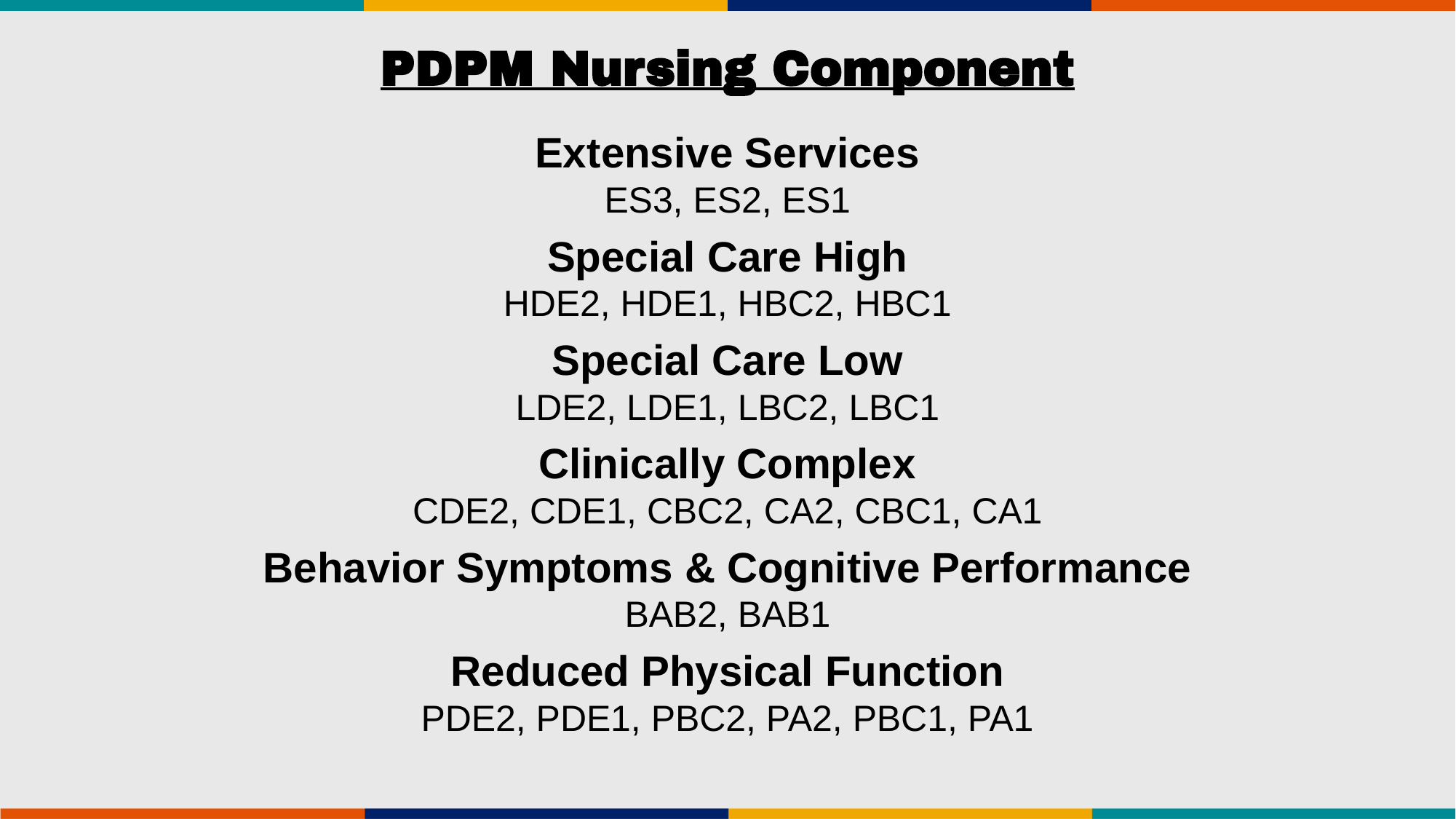

# PDPM Nursing Component
Extensive Services
ES3, ES2, ES1
Special Care High
HDE2, HDE1, HBC2, HBC1
Special Care Low
LDE2, LDE1, LBC2, LBC1
Clinically Complex
CDE2, CDE1, CBC2, CA2, CBC1, CA1
Behavior Symptoms & Cognitive Performance
BAB2, BAB1
Reduced Physical Function
PDE2, PDE1, PBC2, PA2, PBC1, PA1